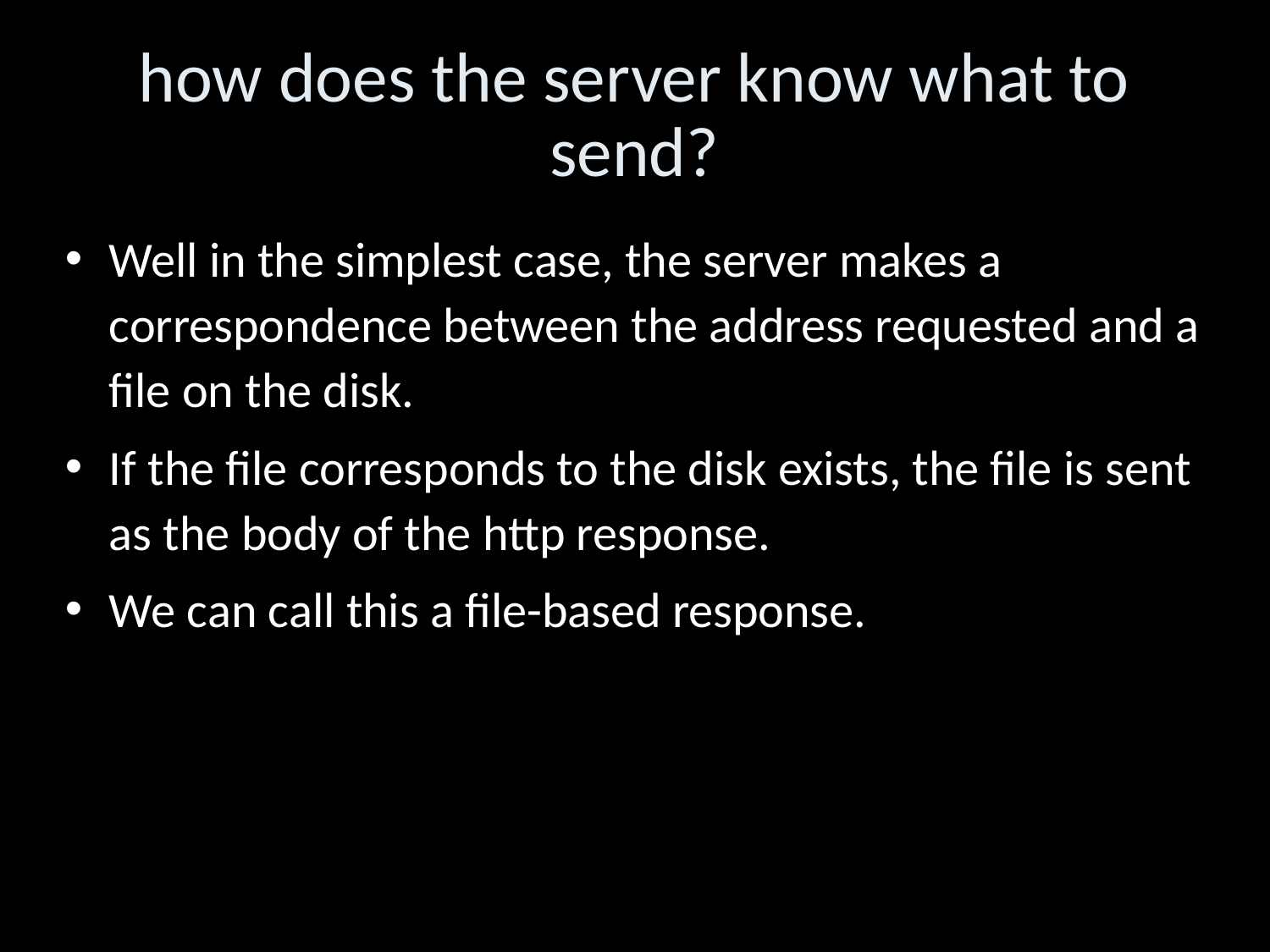

how does the server know what to send?
Well in the simplest case, the server makes a  correspondence between the address requested and a file on the disk.
If the file corresponds to the disk exists, the file is sent as the body of the http response.
We can call this a file-based response.